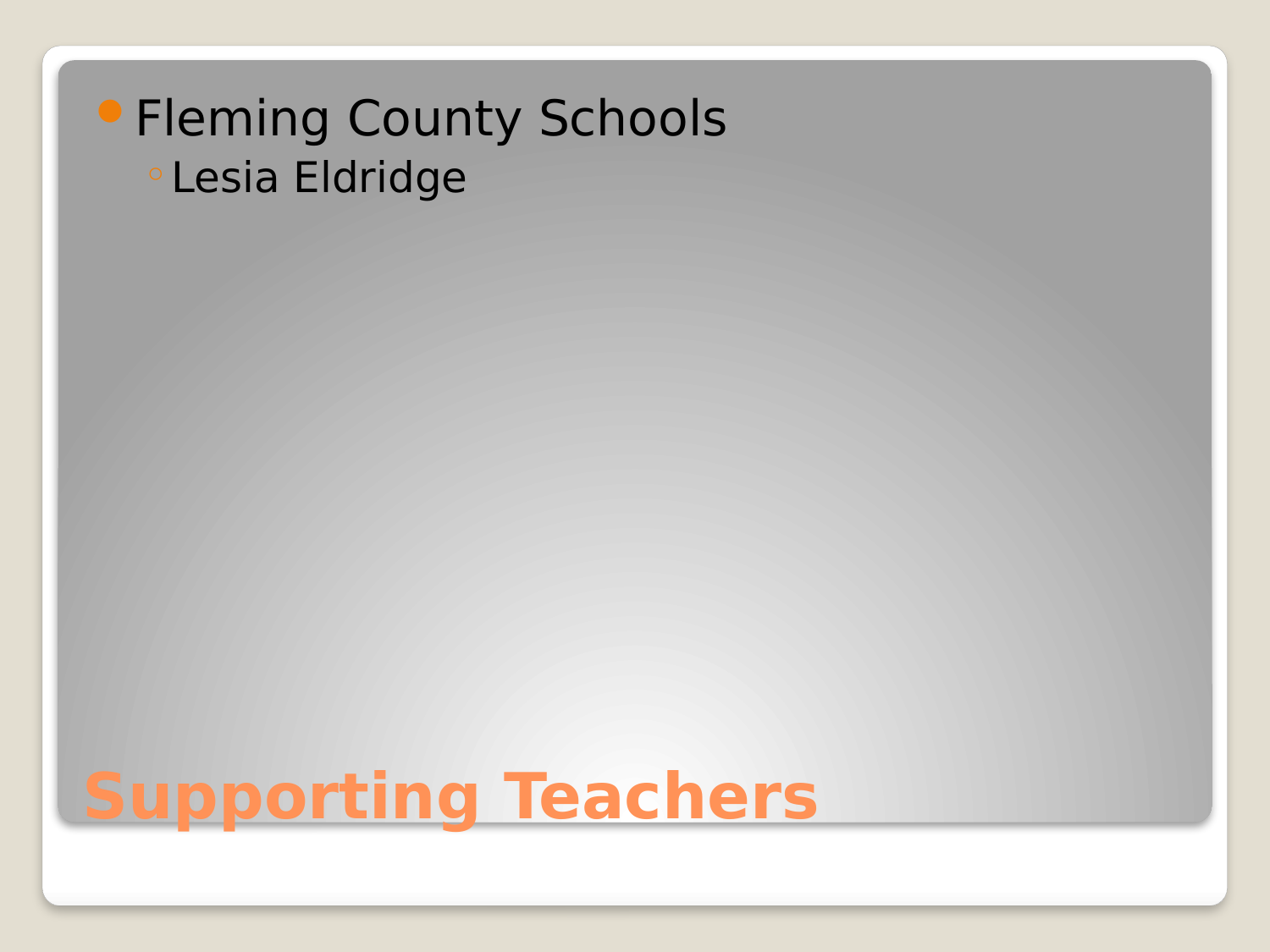

Fleming County Schools
Lesia Eldridge
# Supporting Teachers